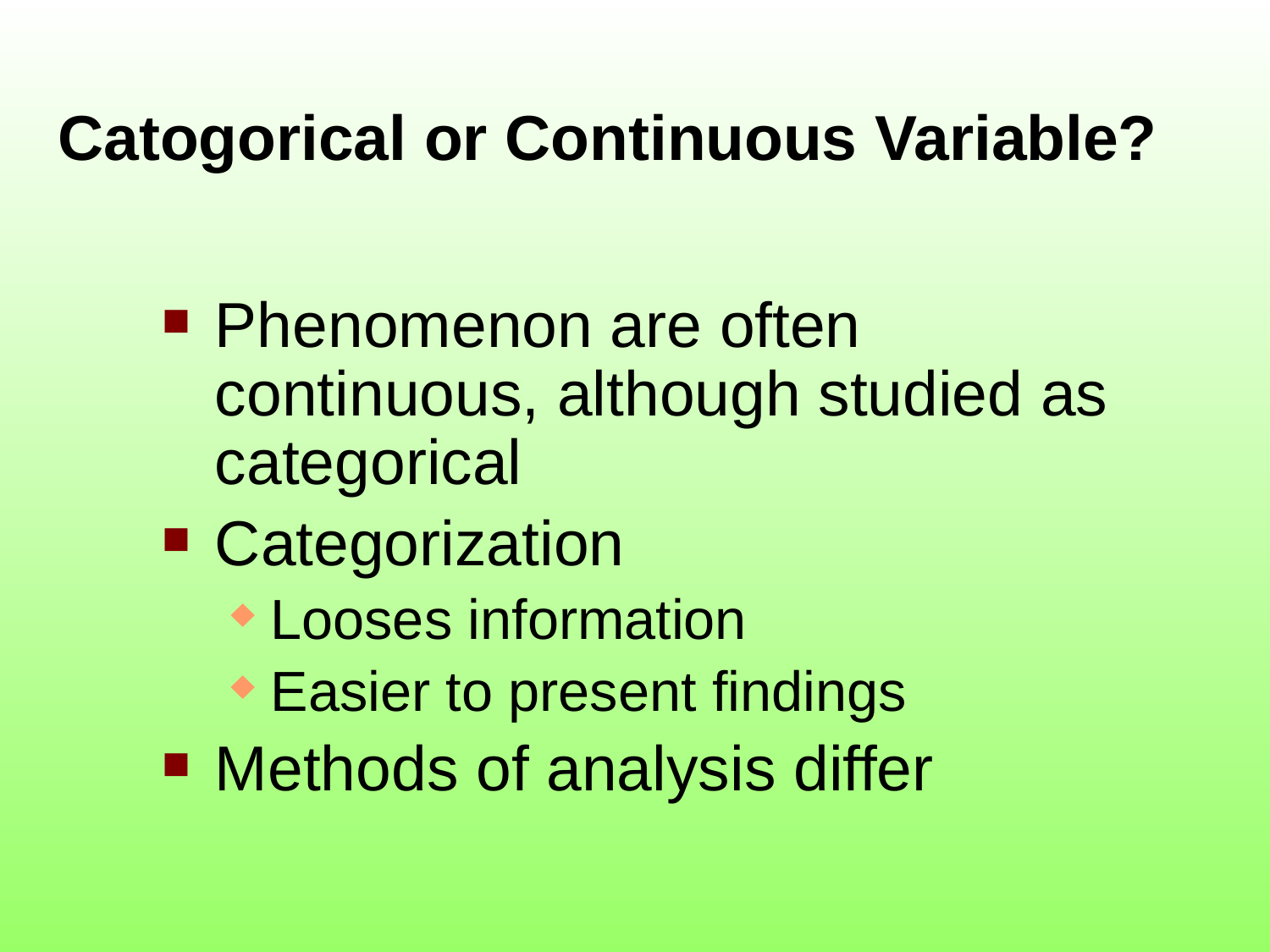

# Catogorical or Continuous Variable?
Phenomenon are often continuous, although studied as categorical
Categorization
Looses information
Easier to present findings
Methods of analysis differ